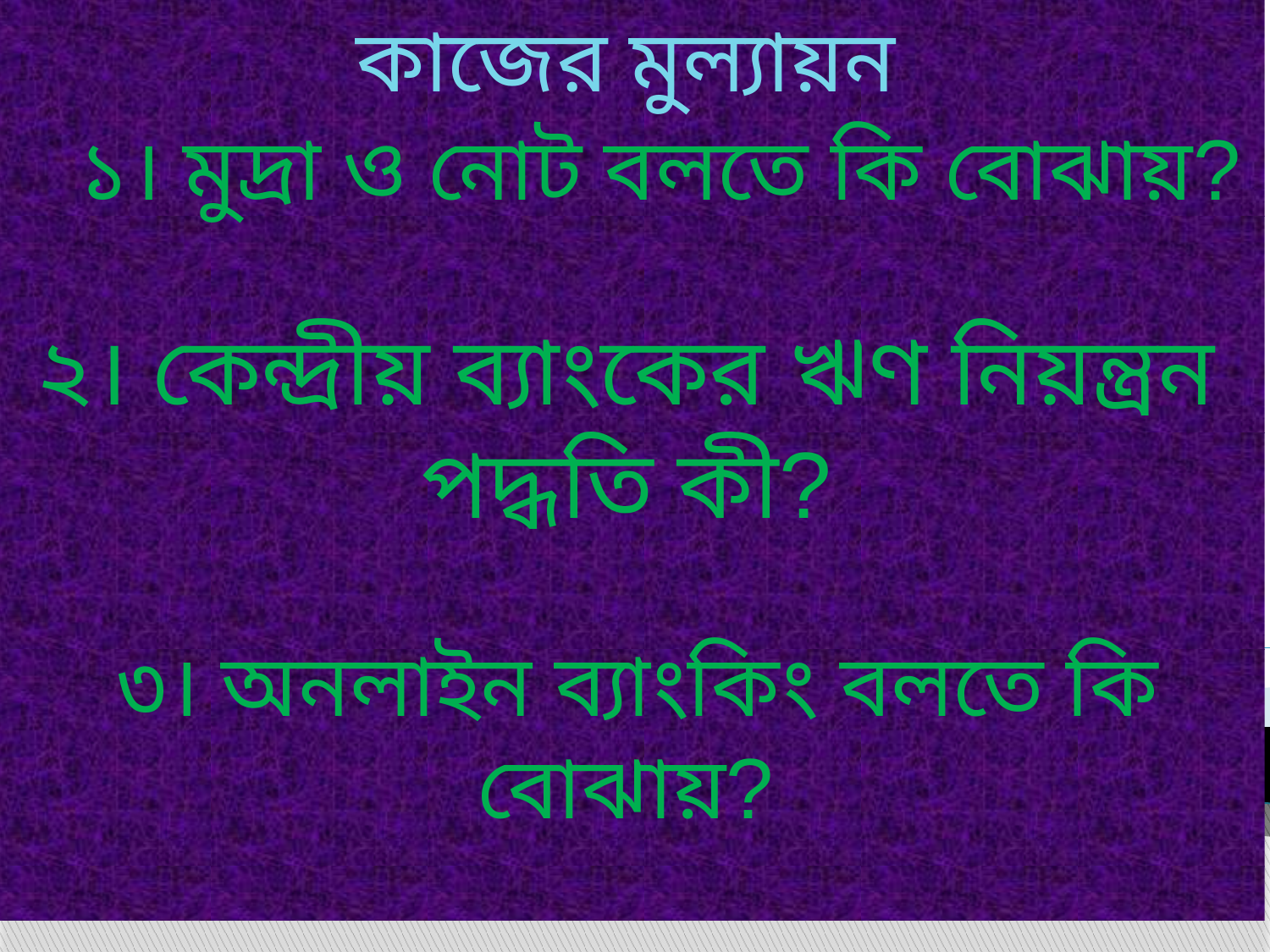

কাজের মুল্যায়ন
   ১। মুদ্রা ও নোট বলতে কি বোঝায়?

২। কেন্দ্রীয় ব্যাংকের ঋণ নিয়ন্ত্রন পদ্ধতি কী?

 ৩। অনলাইন ব্যাংকিং বলতে কি বোঝায়?